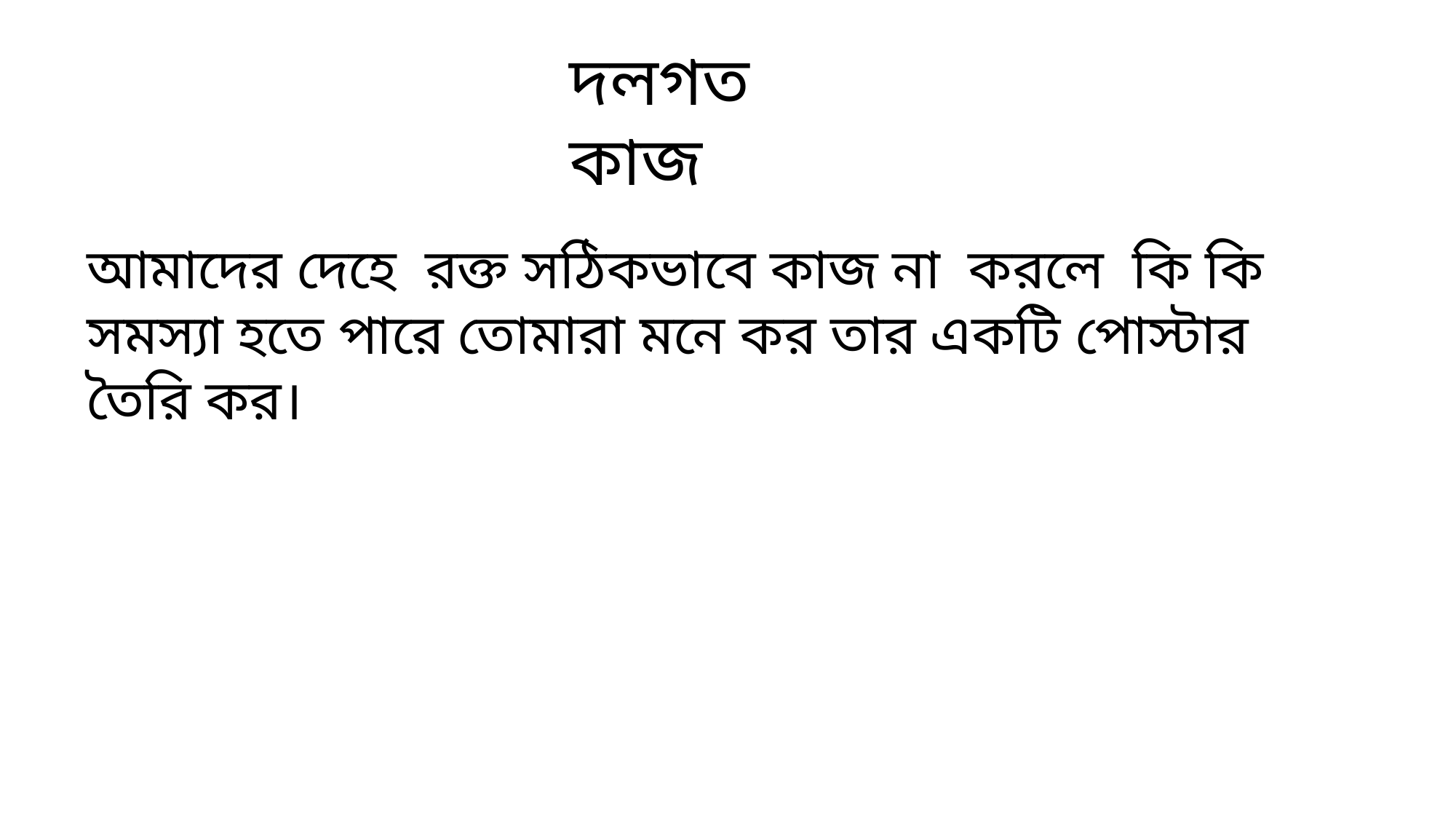

দলগত কাজ
আমাদের দেহে  রক্ত সঠিকভাবে কাজ না  করলে  কি কি সমস্যা হতে পারে তোমারা মনে কর তার একটি পোস্টার তৈরি কর।